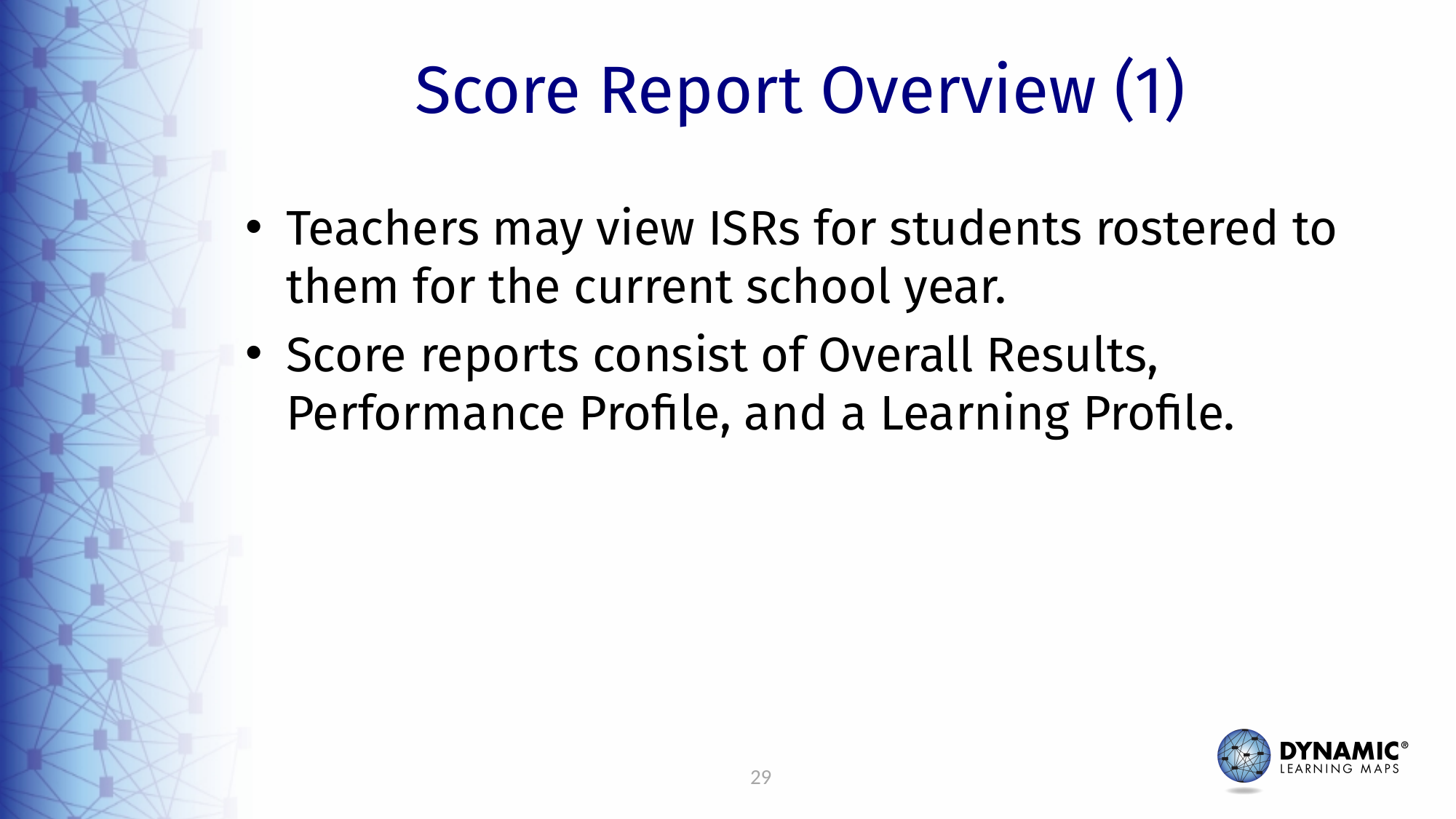

# Score Report Overview (1)
Teachers may view ISRs for students rostered to them for the current school year.
Score reports consist of Overall Results, Performance Profile, and a Learning Profile.